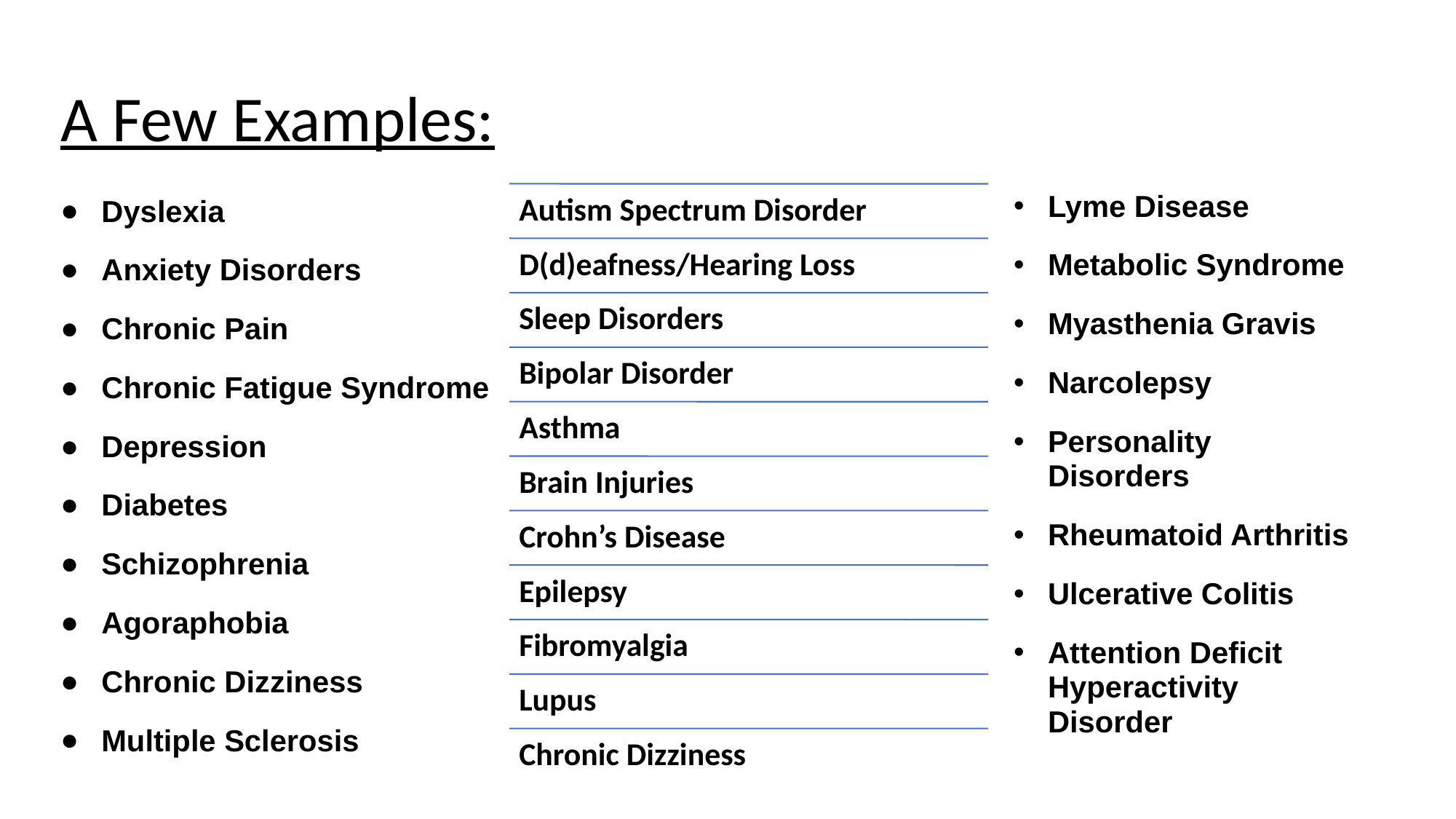

# A Few Examples:
Dyslexia
Anxiety Disorders
Chronic Pain
Chronic Fatigue Syndrome
Depression
Diabetes
Schizophrenia
Agoraphobia
Chronic Dizziness
Multiple Sclerosis
Autism Spectrum Disorder
D(d)eafness/Hearing Loss
Sleep Disorders
Bipolar Disorder
Asthma
Brain Injuries
Crohn’s Disease
Epilepsy
Fibromyalgia
Lupus
Chronic Dizziness
Lyme Disease
Metabolic Syndrome
Myasthenia Gravis
Narcolepsy
Personality Disorders
Rheumatoid Arthritis
Ulcerative Colitis
Attention Deficit Hyperactivity Disorder